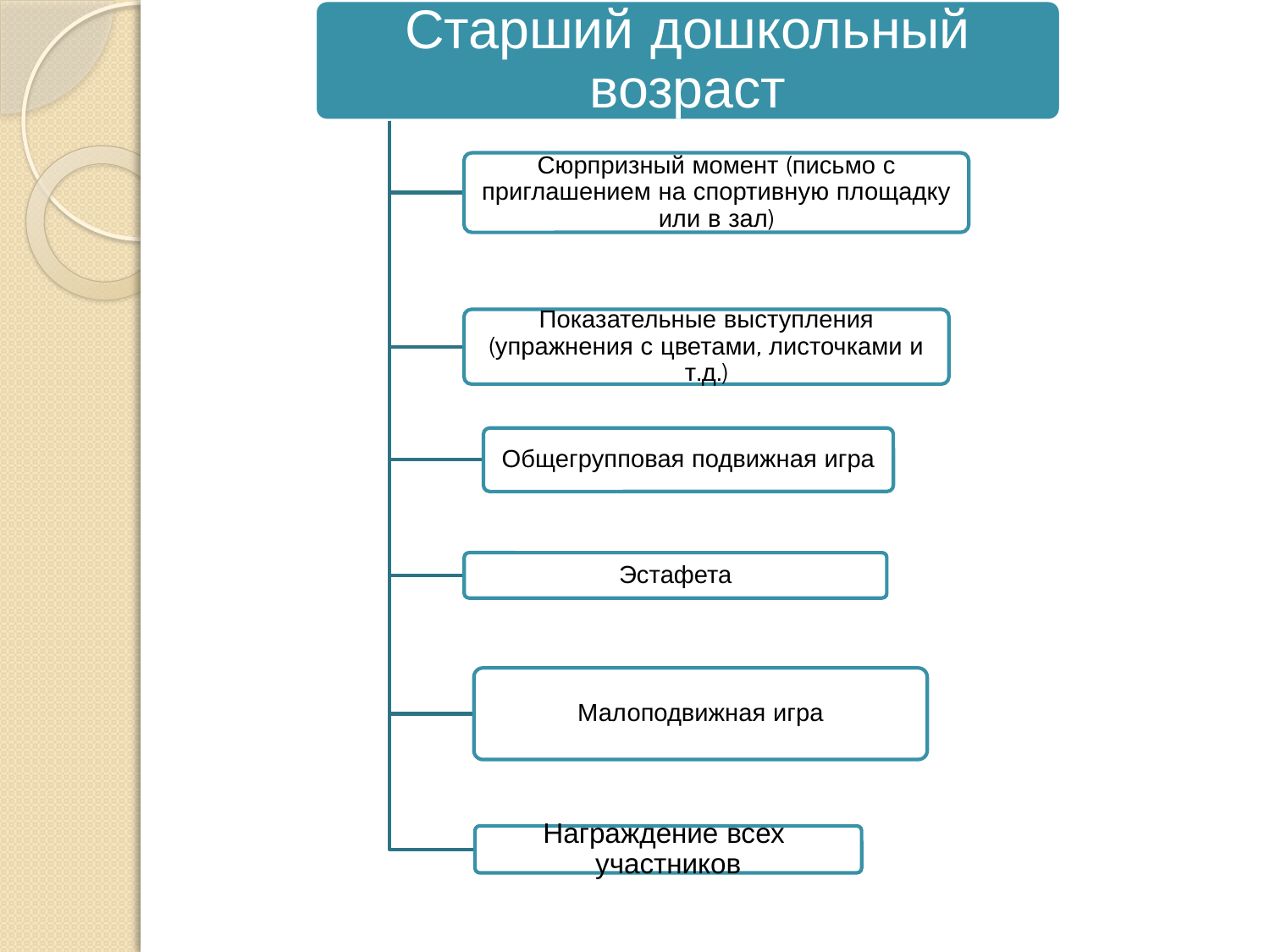

Старший дошкольный возраст
Сюрпризный момент (письмо с приглашением на спортивную площадку или в зал)
Показательные выступления (упражнения с цветами, листочками и т.д.)
Общегрупповая подвижная игра
Эстафета
Малоподвижная игра
Награждение всех  участников